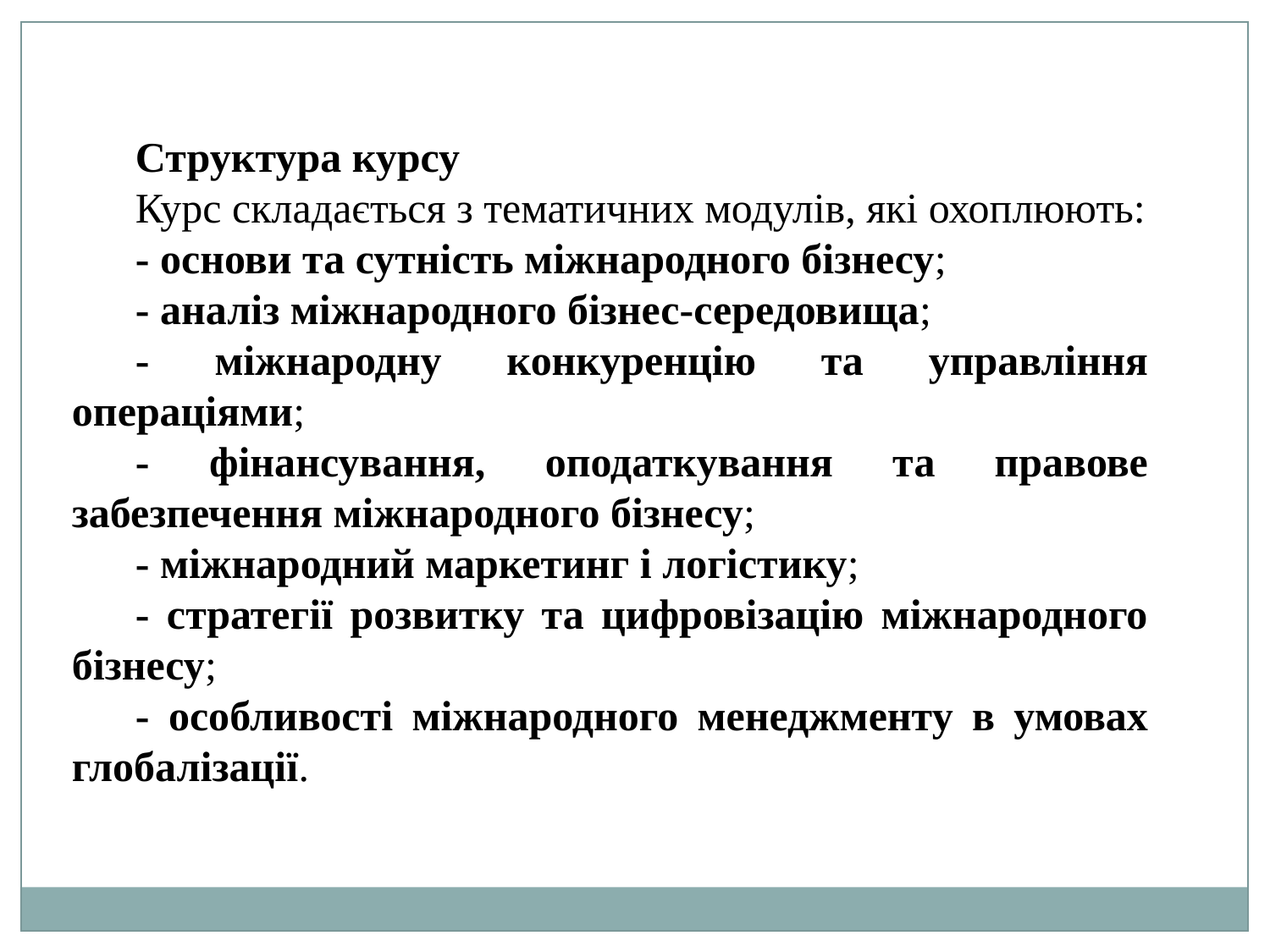

Структура курсу
Курс складається з тематичних модулів, які охоплюють:
- основи та сутність міжнародного бізнесу;
- аналіз міжнародного бізнес-середовища;
- міжнародну конкуренцію та управління операціями;
- фінансування, оподаткування та правове забезпечення міжнародного бізнесу;
- міжнародний маркетинг і логістику;
- стратегії розвитку та цифровізацію міжнародного бізнесу;
- особливості міжнародного менеджменту в умовах глобалізації.